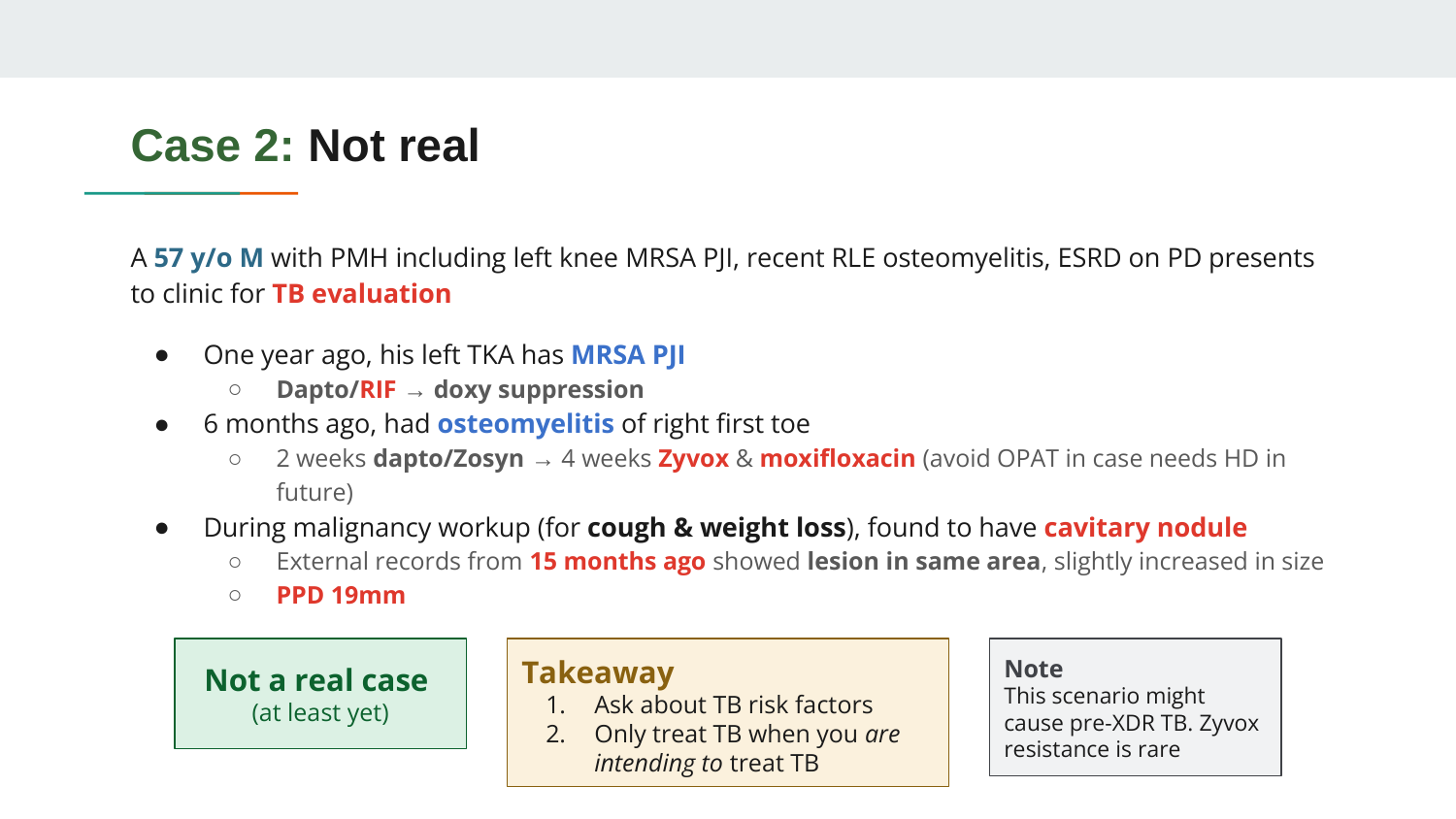

# Case 2: Not real
A 57 y/o M with PMH including left knee MRSA PJI, recent RLE osteomyelitis, ESRD on PD presents to clinic for TB evaluation
One year ago, his left TKA has MRSA PJI
Dapto/RIF → doxy suppression
6 months ago, had osteomyelitis of right first toe
2 weeks dapto/Zosyn → 4 weeks Zyvox & moxifloxacin (avoid OPAT in case needs HD in future)
During malignancy workup (for cough & weight loss), found to have cavitary nodule
External records from 15 months ago showed lesion in same area, slightly increased in size
PPD 19mm
Not a real case
(at least yet)
Takeaway
Ask about TB risk factors
Only treat TB when you are intending to treat TB
Note
This scenario might cause pre-XDR TB. Zyvox resistance is rare